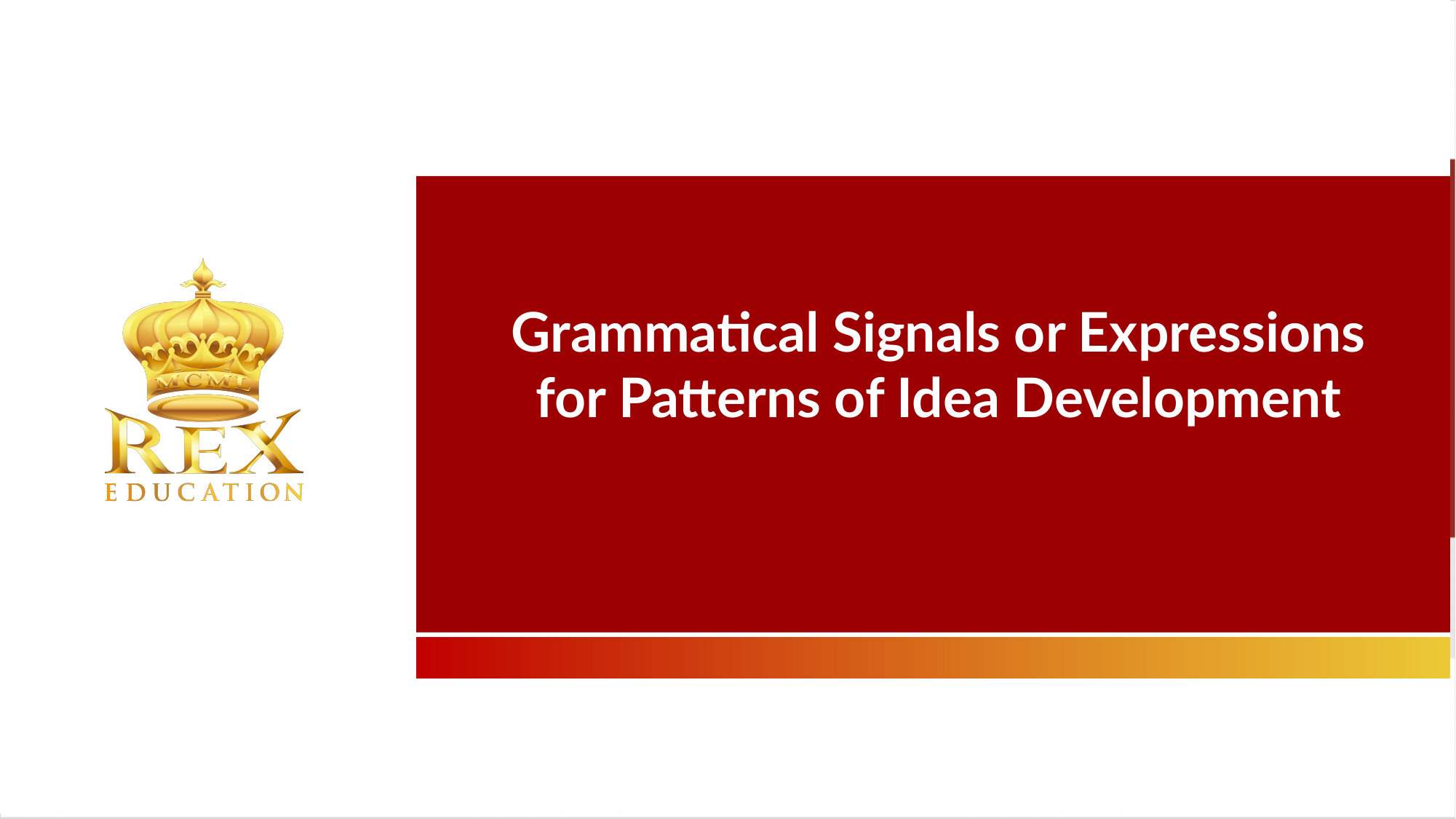

Grammatical Signals or Expressions for Patterns of Idea Development